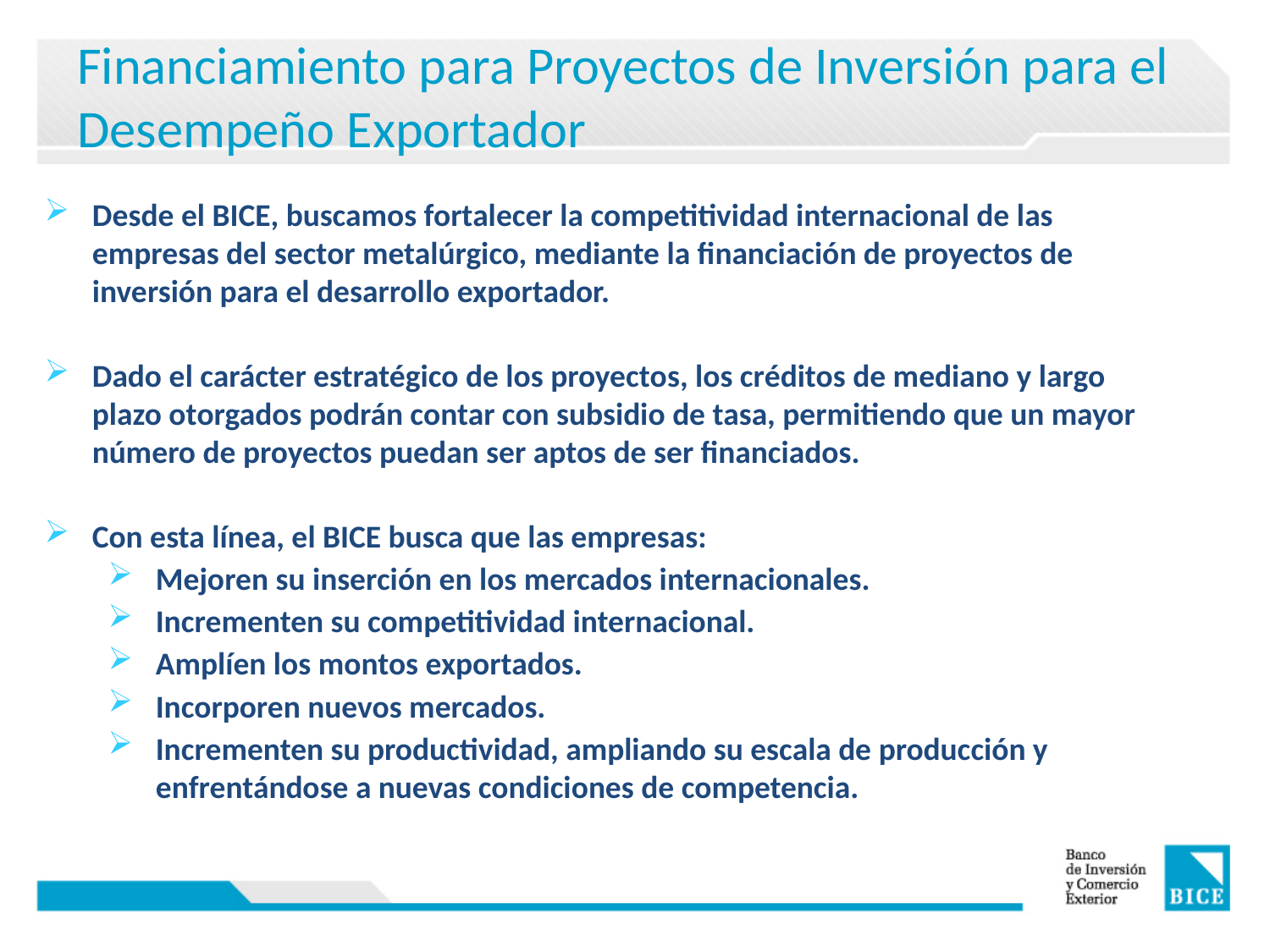

# Financiamiento para Proyectos de Inversión para el Desempeño Exportador
Desde el BICE, buscamos fortalecer la competitividad internacional de las empresas del sector metalúrgico, mediante la financiación de proyectos de inversión para el desarrollo exportador.

Dado el carácter estratégico de los proyectos, los créditos de mediano y largo plazo otorgados podrán contar con subsidio de tasa, permitiendo que un mayor número de proyectos puedan ser aptos de ser financiados.

Con esta línea, el BICE busca que las empresas:
Mejoren su inserción en los mercados internacionales.
Incrementen su competitividad internacional.
Amplíen los montos exportados.
Incorporen nuevos mercados.
Incrementen su productividad, ampliando su escala de producción y enfrentándose a nuevas condiciones de competencia.